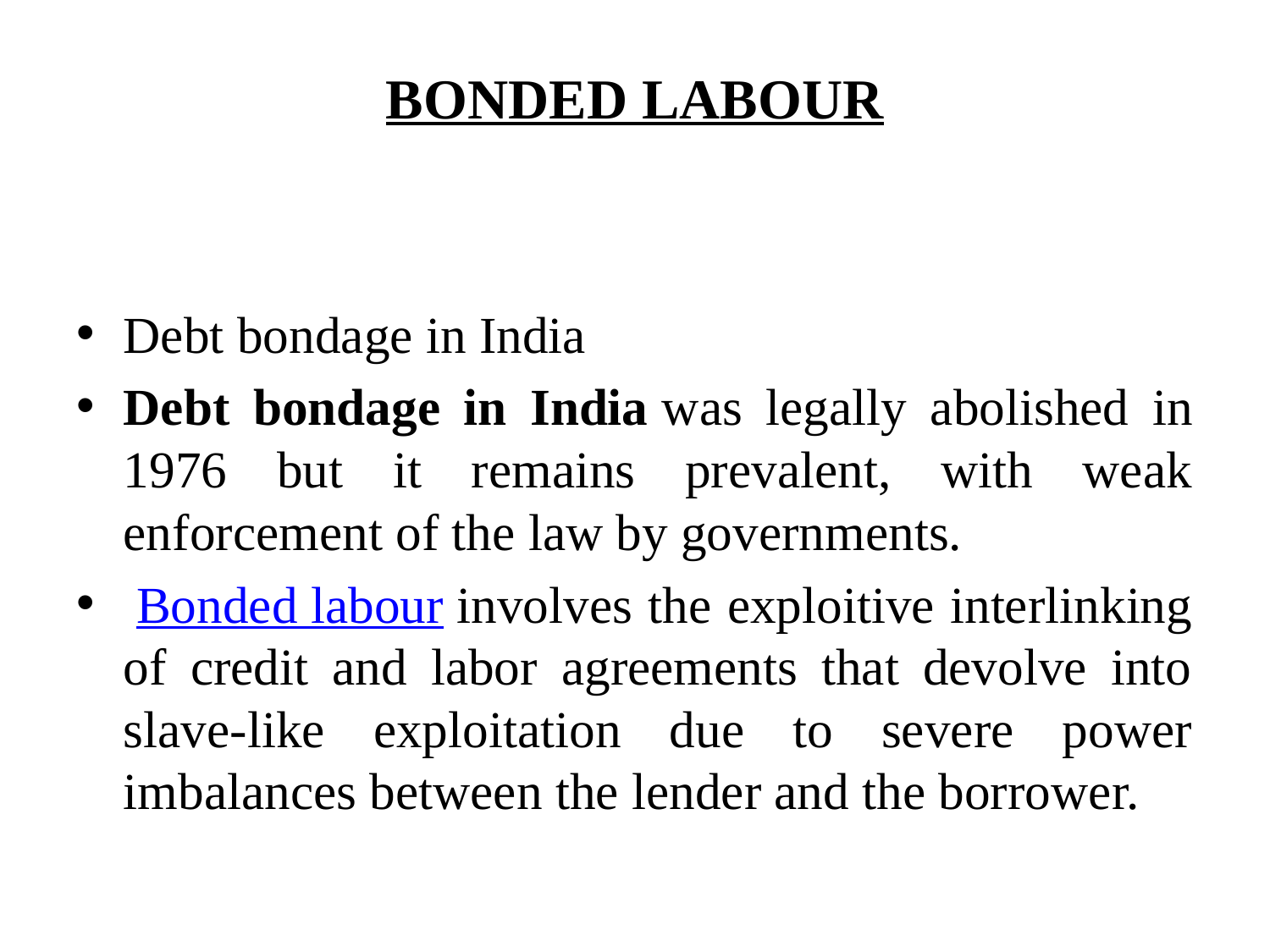

# BONDED LABOUR

Debt bondage in India
Debt bondage in India was legally abolished in 1976 but it remains prevalent, with weak enforcement of the law by governments.
 Bonded labour involves the exploitive interlinking of credit and labor agreements that devolve into slave-like exploitation due to severe power imbalances between the lender and the borrower.